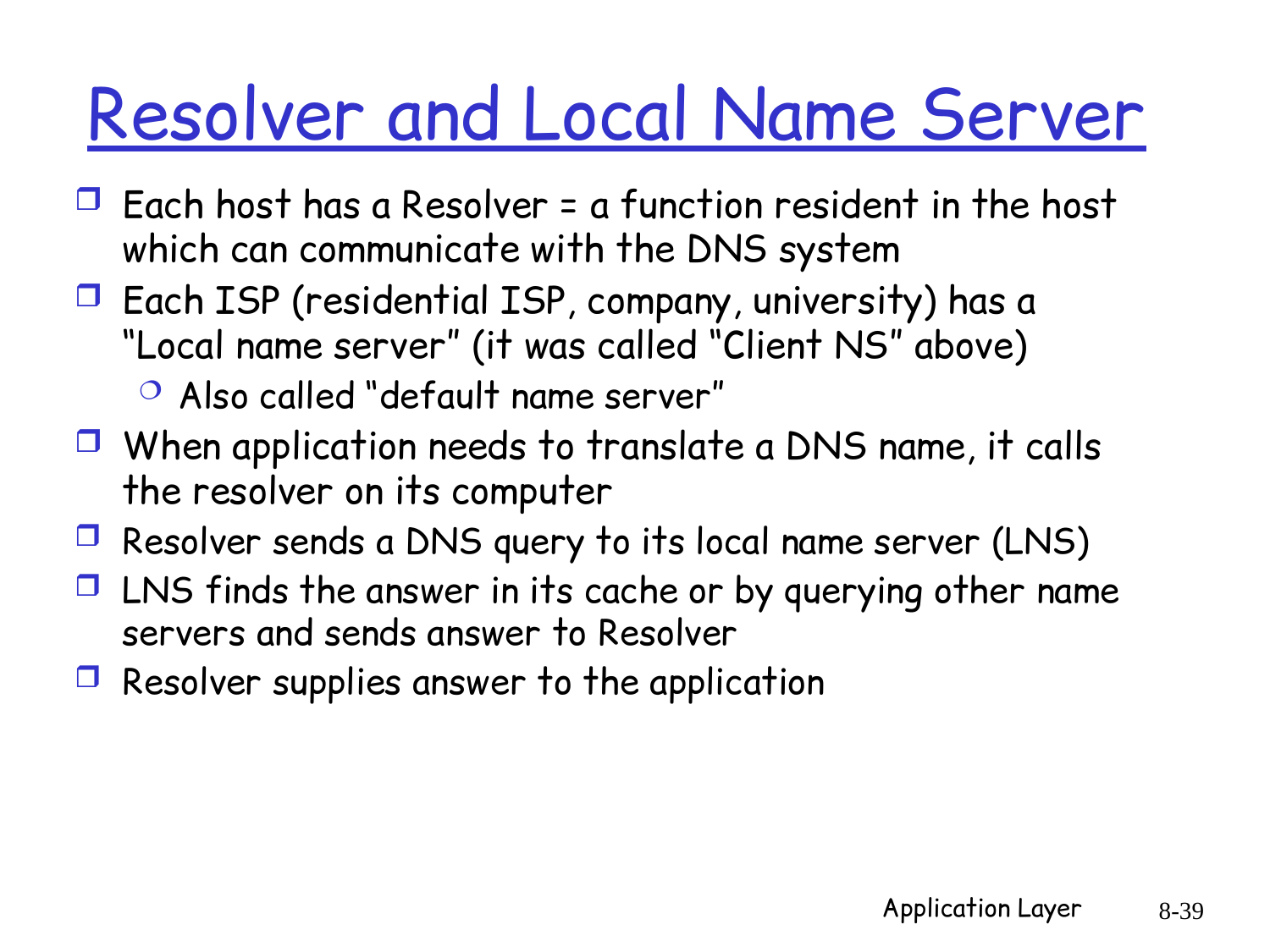

# Resolver and Local Name Server
Each host has a Resolver = a function resident in the host which can communicate with the DNS system
Each ISP (residential ISP, company, university) has a “Local name server” (it was called “Client NS” above)
Also called “default name server”
When application needs to translate a DNS name, it calls the resolver on its computer
Resolver sends a DNS query to its local name server (LNS)
LNS finds the answer in its cache or by querying other name servers and sends answer to Resolver
Resolver supplies answer to the application

Application Layer
8-39